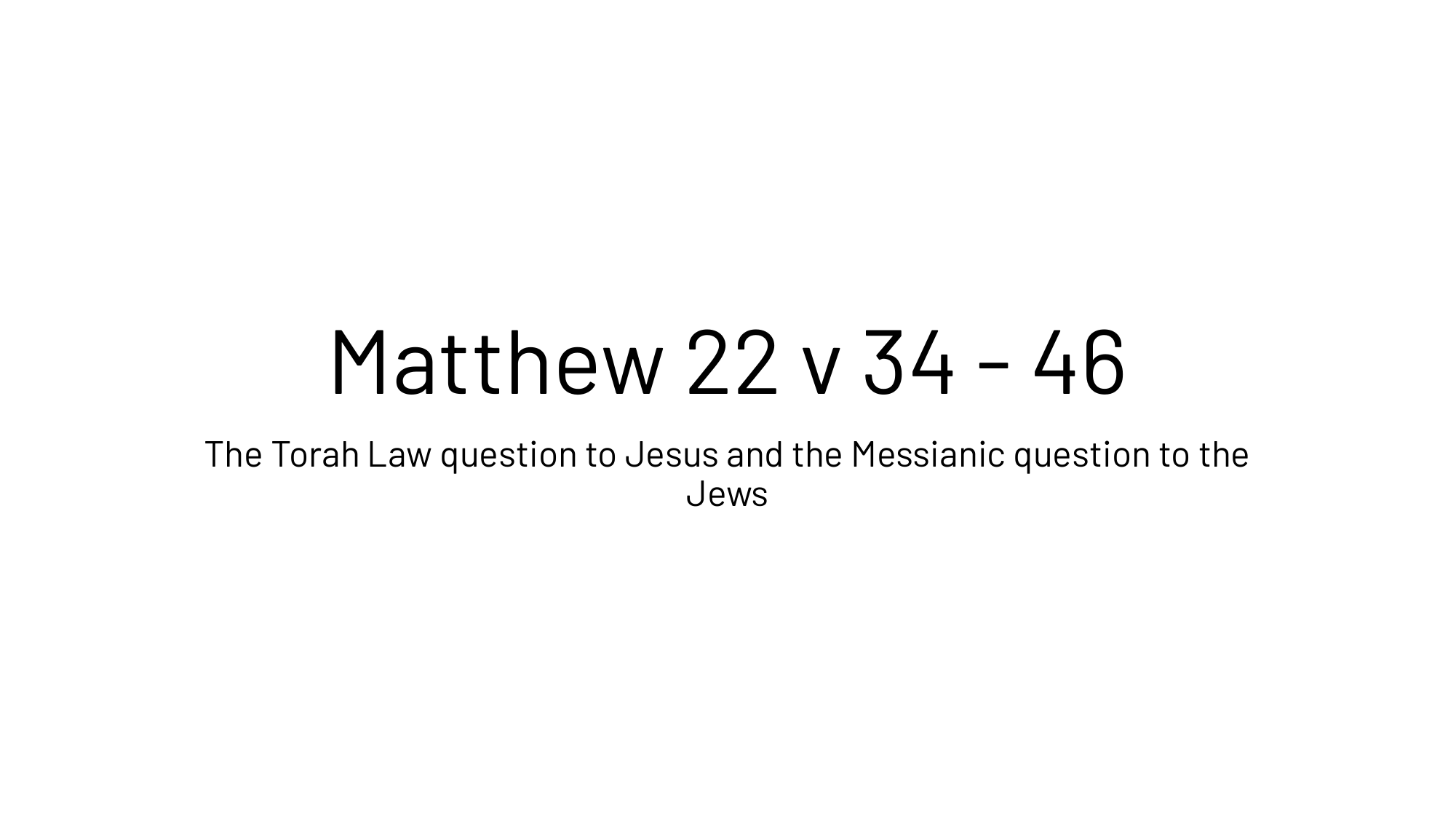

# Matthew 22 v 34 - 46
The Torah Law question to Jesus and the Messianic question to the Jews